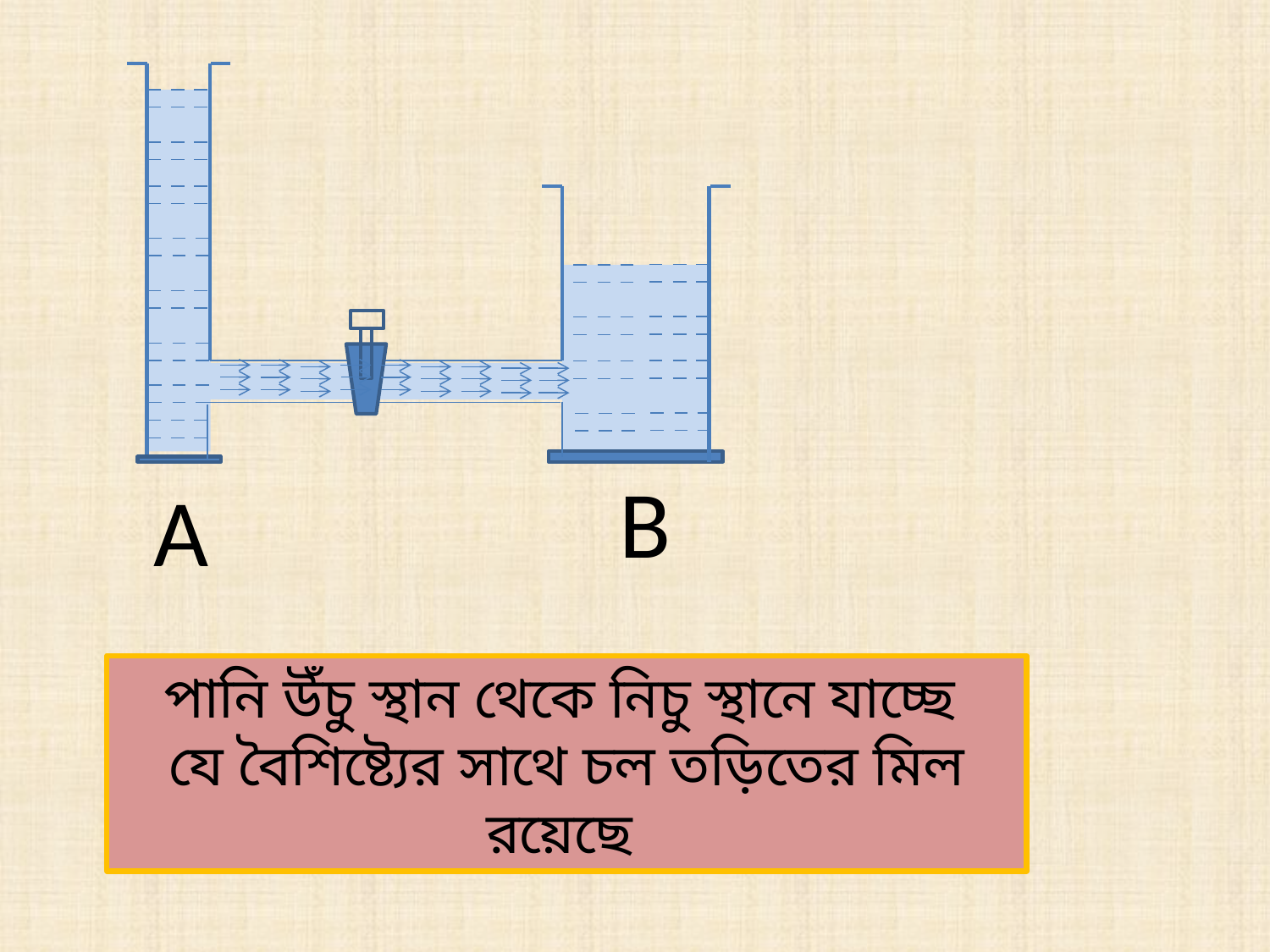

B

A

পানি উঁচু স্থান থেকে নিচু স্থানে যাচ্ছে
যে বৈশিষ্ট্যের সাথে চল তড়িতের মিল রয়েছে